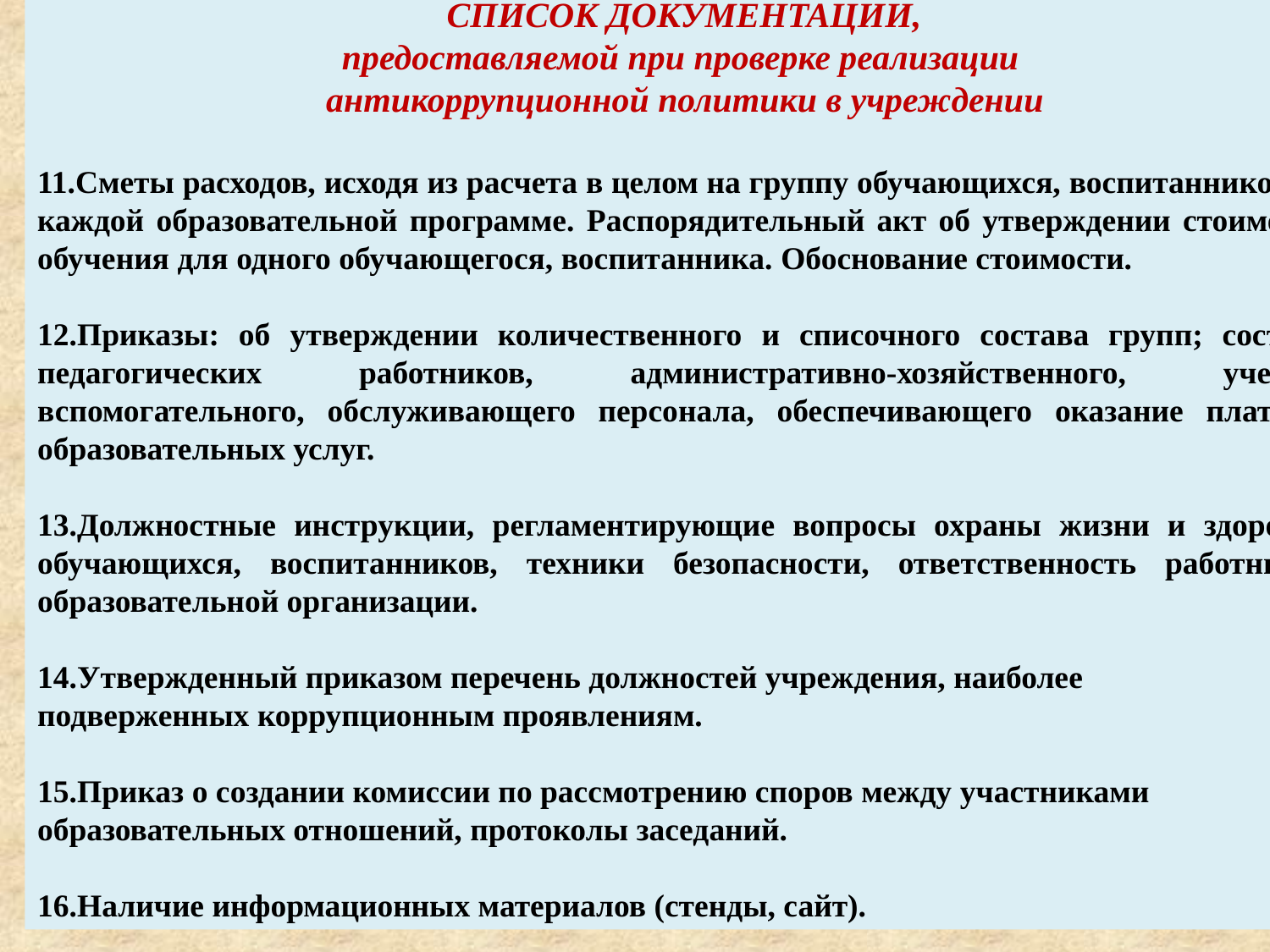

СПИСОК ДОКУМЕНТАЦИИ,
предоставляемой при проверке реализации
антикоррупционной политики в учреждении

11.Сметы расходов, исходя из расчета в целом на группу обучающихся, воспитанников по каждой образовательной программе. Распорядительный акт об утверждении стоимости обучения для одного обучающегося, воспитанника. Обоснование стоимости.

12.Приказы: об утверждении количественного и списочного состава групп; состава педагогических работников, административно-хозяйственного, учебно-вспомогательного, обслуживающего персонала, обеспечивающего оказание платных образовательных услуг.

13.Должностные инструкции, регламентирующие вопросы охраны жизни и здоровья обучающихся, воспитанников, техники безопасности, ответственность работников образовательной организации.

14.Утвержденный приказом перечень должностей учреждения, наиболее
подверженных коррупционным проявлениям.

15.Приказ о создании комиссии по рассмотрению споров между участниками
образовательных отношений, протоколы заседаний.

16.Наличие информационных материалов (стенды, сайт).